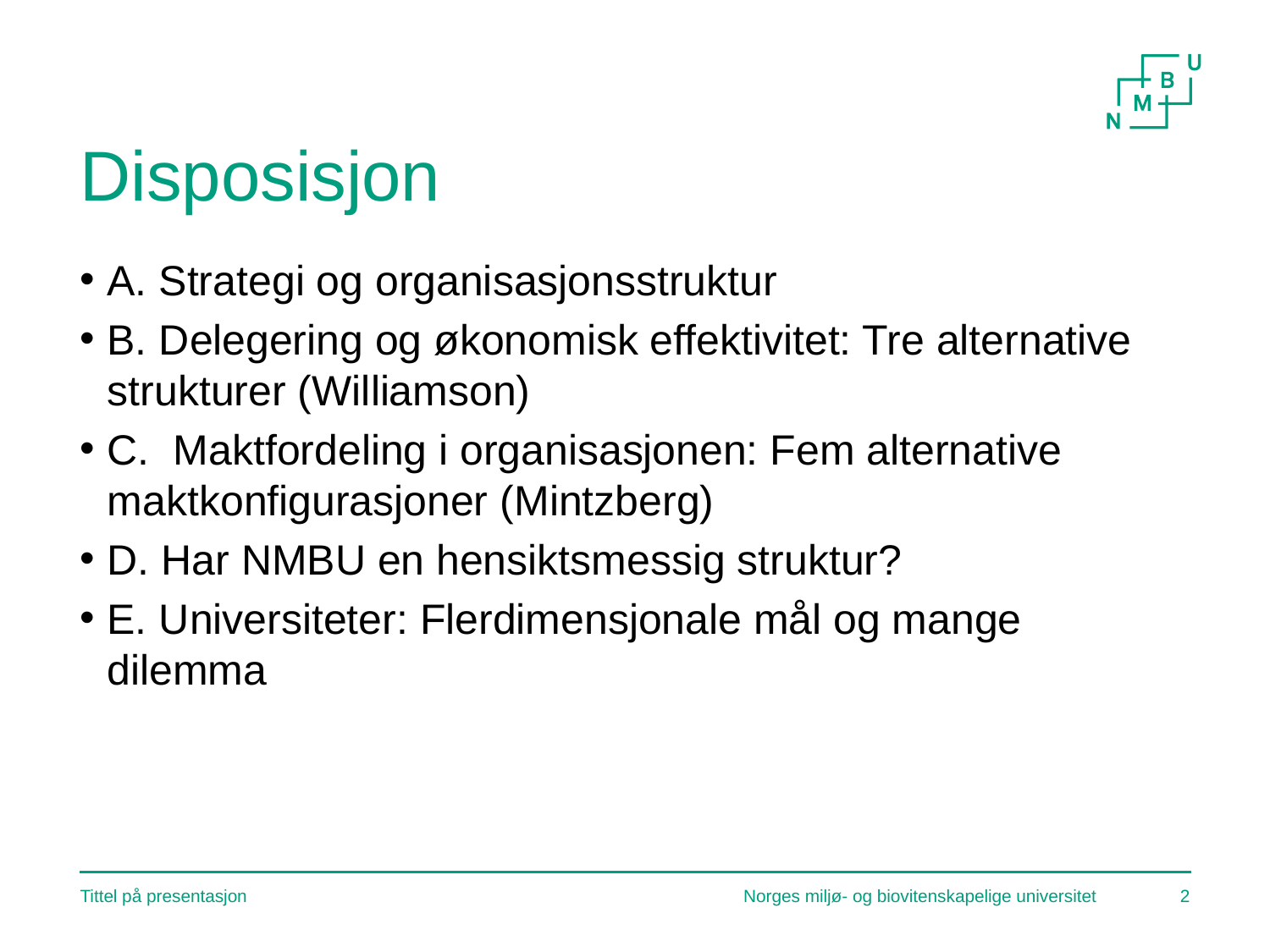

# Disposisjon
A. Strategi og organisasjonsstruktur
B. Delegering og økonomisk effektivitet: Tre alternative strukturer (Williamson)
C.  Maktfordeling i organisasjonen: Fem alternative maktkonfigurasjoner (Mintzberg)
D. Har NMBU en hensiktsmessig struktur?
E. Universiteter: Flerdimensjonale mål og mange dilemma
Tittel på presentasjon
Norges miljø- og biovitenskapelige universitet
2